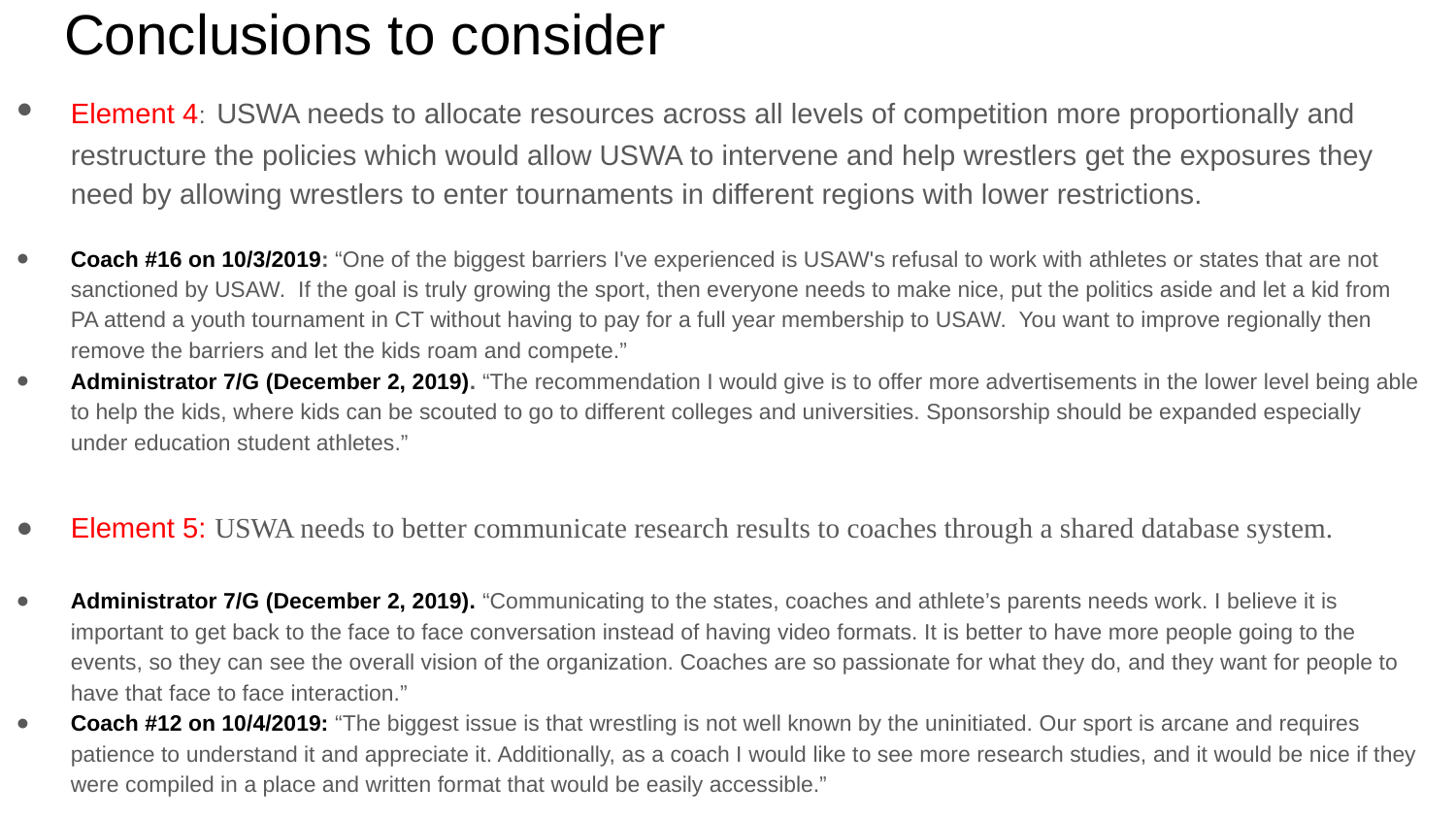

# Conclusions to consider
Element 4: USWA needs to allocate resources across all levels of competition more proportionally and restructure the policies which would allow USWA to intervene and help wrestlers get the exposures they need by allowing wrestlers to enter tournaments in different regions with lower restrictions.

Coach #16 on 10/3/2019: “One of the biggest barriers I've experienced is USAW's refusal to work with athletes or states that are not sanctioned by USAW.  If the goal is truly growing the sport, then everyone needs to make nice, put the politics aside and let a kid from PA attend a youth tournament in CT without having to pay for a full year membership to USAW.  You want to improve regionally then remove the barriers and let the kids roam and compete.”
Administrator 7/G (December 2, 2019). “The recommendation I would give is to offer more advertisements in the lower level being able to help the kids, where kids can be scouted to go to different colleges and universities. Sponsorship should be expanded especially under education student athletes.”

Element 5: USWA needs to better communicate research results to coaches through a shared database system.

Administrator 7/G (December 2, 2019). “Communicating to the states, coaches and athlete’s parents needs work. I believe it is important to get back to the face to face conversation instead of having video formats. It is better to have more people going to the events, so they can see the overall vision of the organization. Coaches are so passionate for what they do, and they want for people to have that face to face interaction.”
Coach #12 on 10/4/2019: “The biggest issue is that wrestling is not well known by the uninitiated. Our sport is arcane and requires patience to understand it and appreciate it. Additionally, as a coach I would like to see more research studies, and it would be nice if they were compiled in a place and written format that would be easily accessible.”